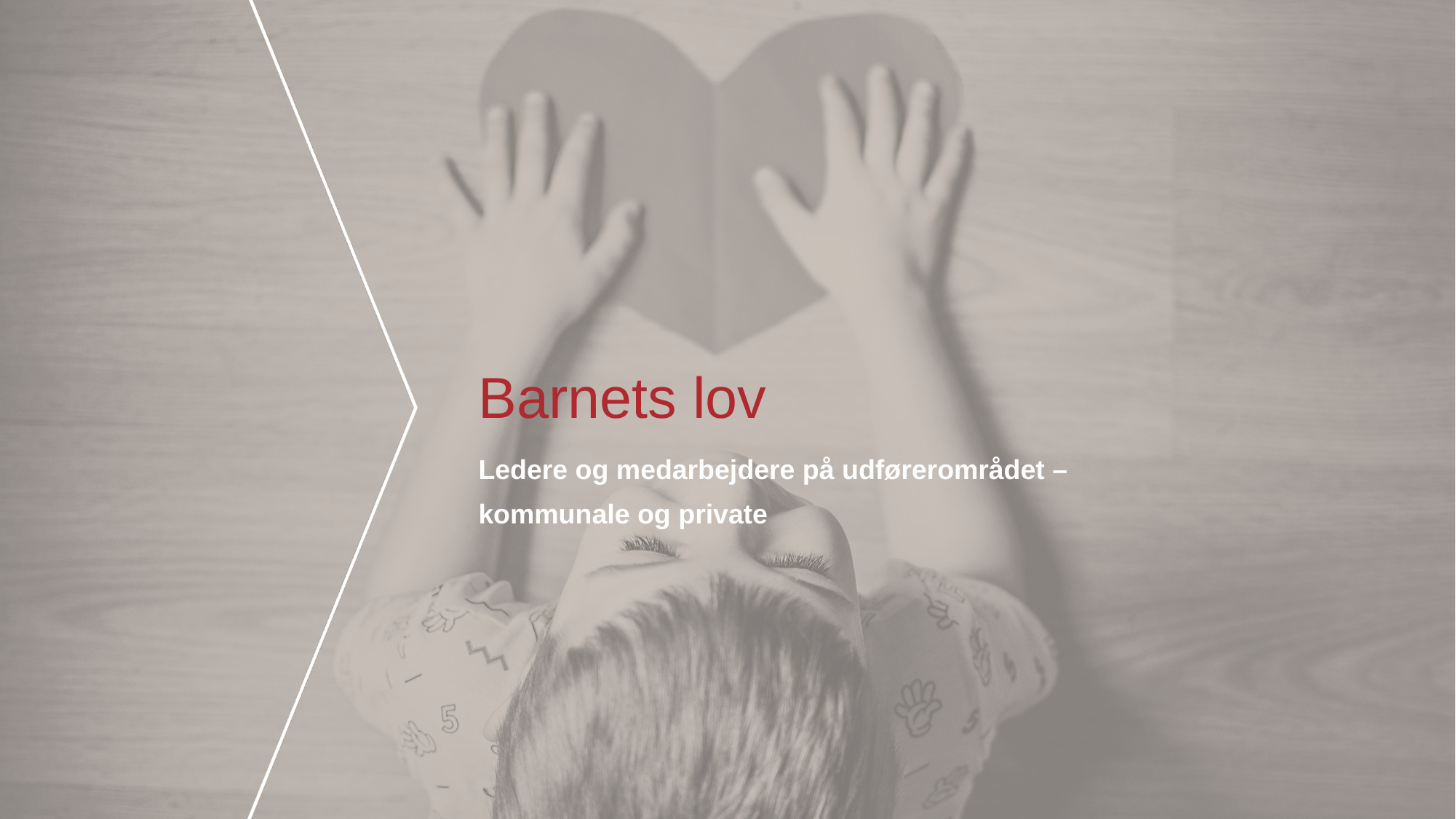

# Barnets lov
Ledere og medarbejdere på udførerområdet –
kommunale og private